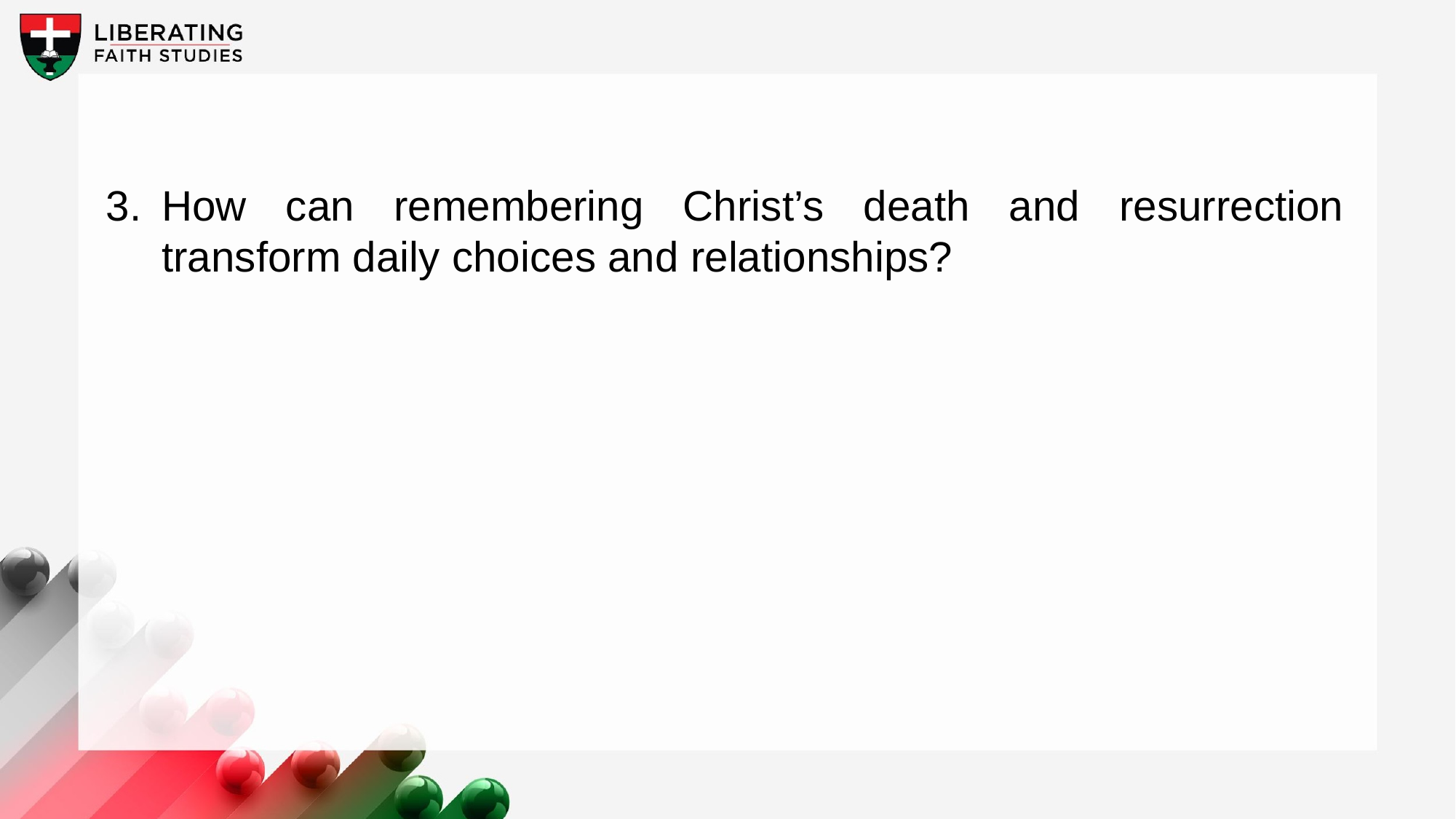

3.	How can remembering Christ’s death and resurrection transform daily choices and relationships?